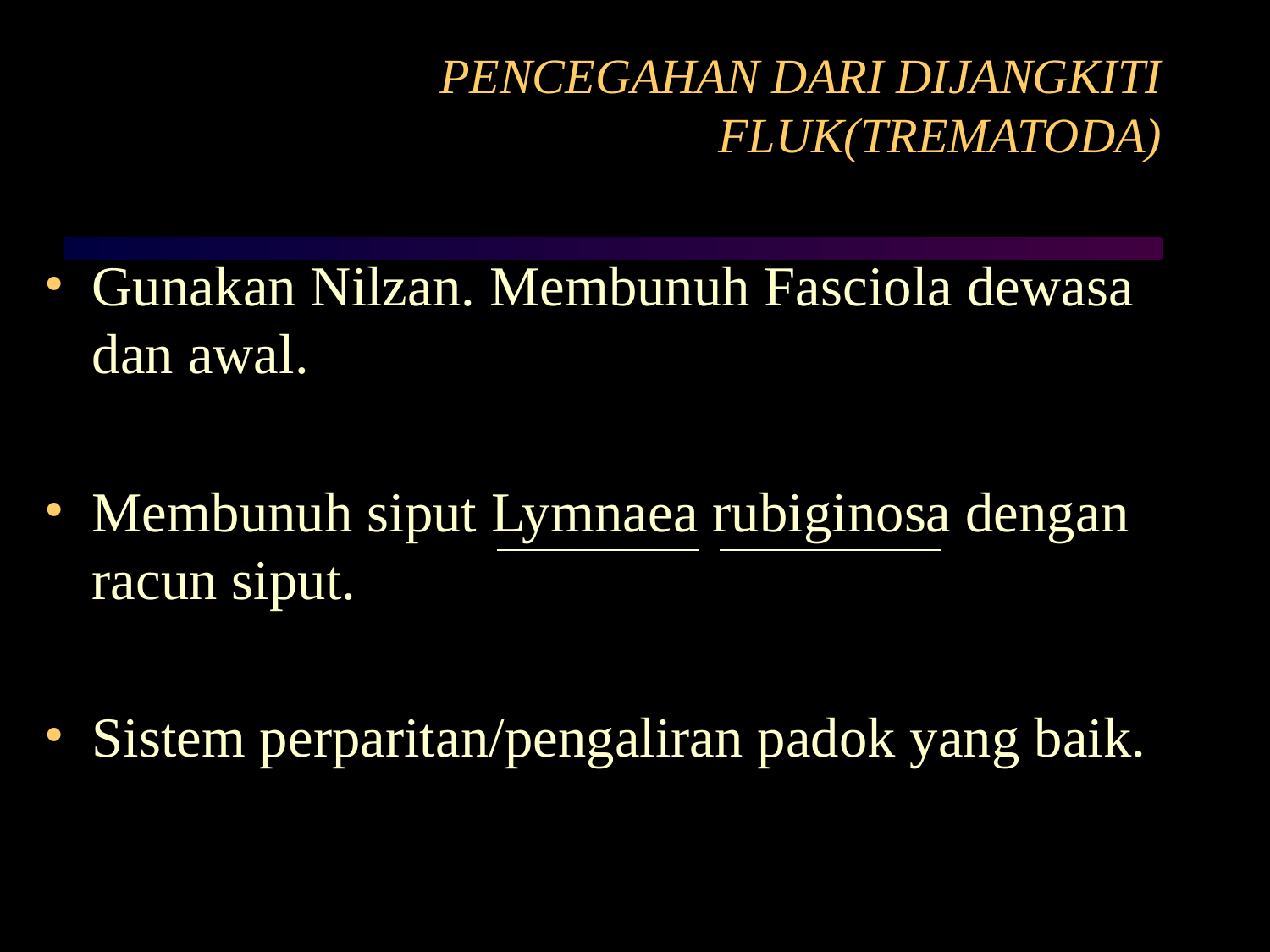

# PENCEGAHAN DARI DIJANGKITI FLUK(TREMATODA)
Gunakan Nilzan. Membunuh Fasciola dewasa dan awal.

Membunuh siput Lymnaea rubiginosa dengan racun siput.

Sistem perparitan/pengaliran padok yang baik.